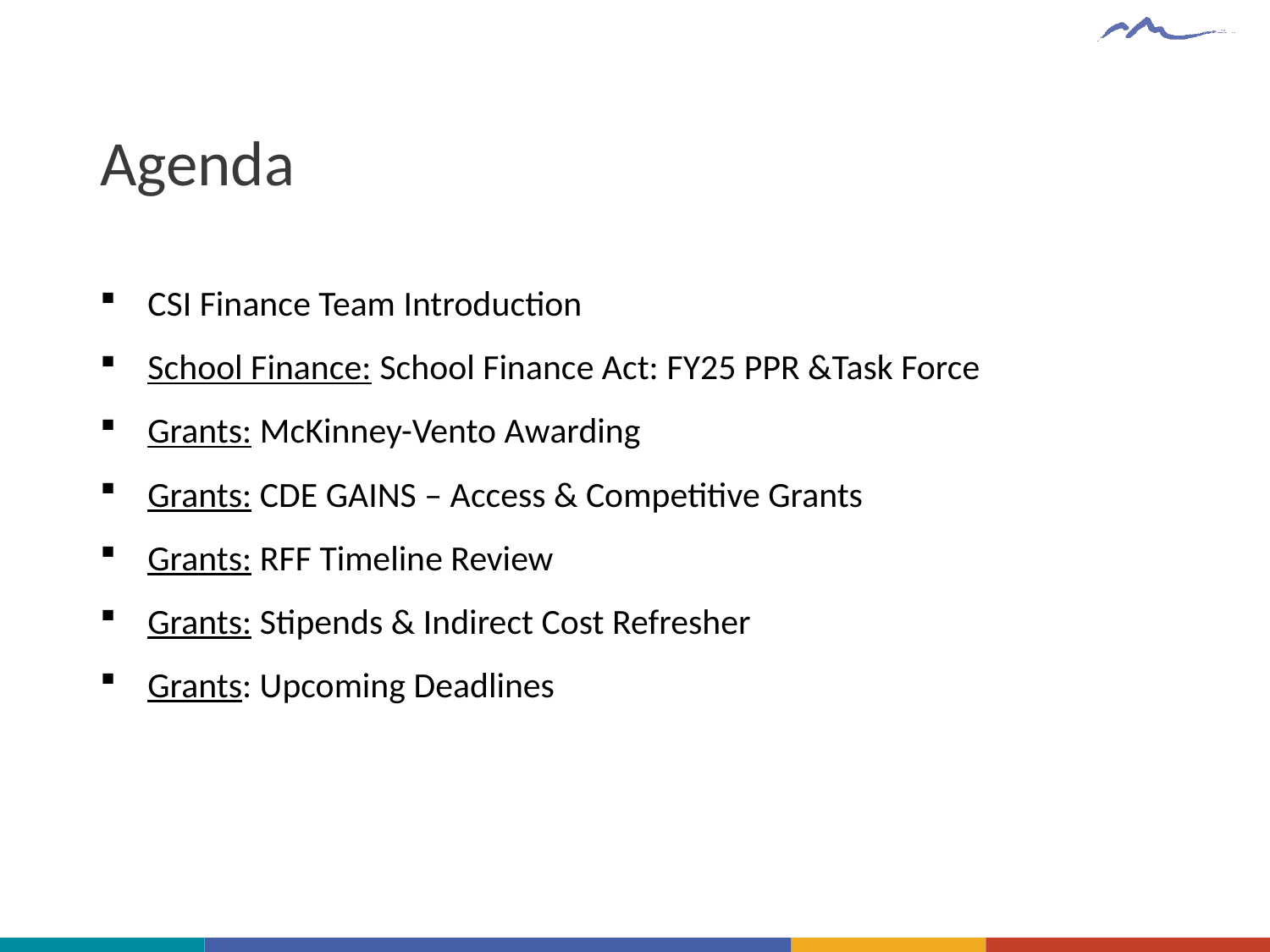

# Agenda
CSI Finance Team Introduction
School Finance: School Finance Act: FY25 PPR &Task Force
Grants: McKinney-Vento Awarding
Grants: CDE GAINS – Access & Competitive Grants
Grants: RFF Timeline Review
Grants: Stipends & Indirect Cost Refresher
Grants: Upcoming Deadlines